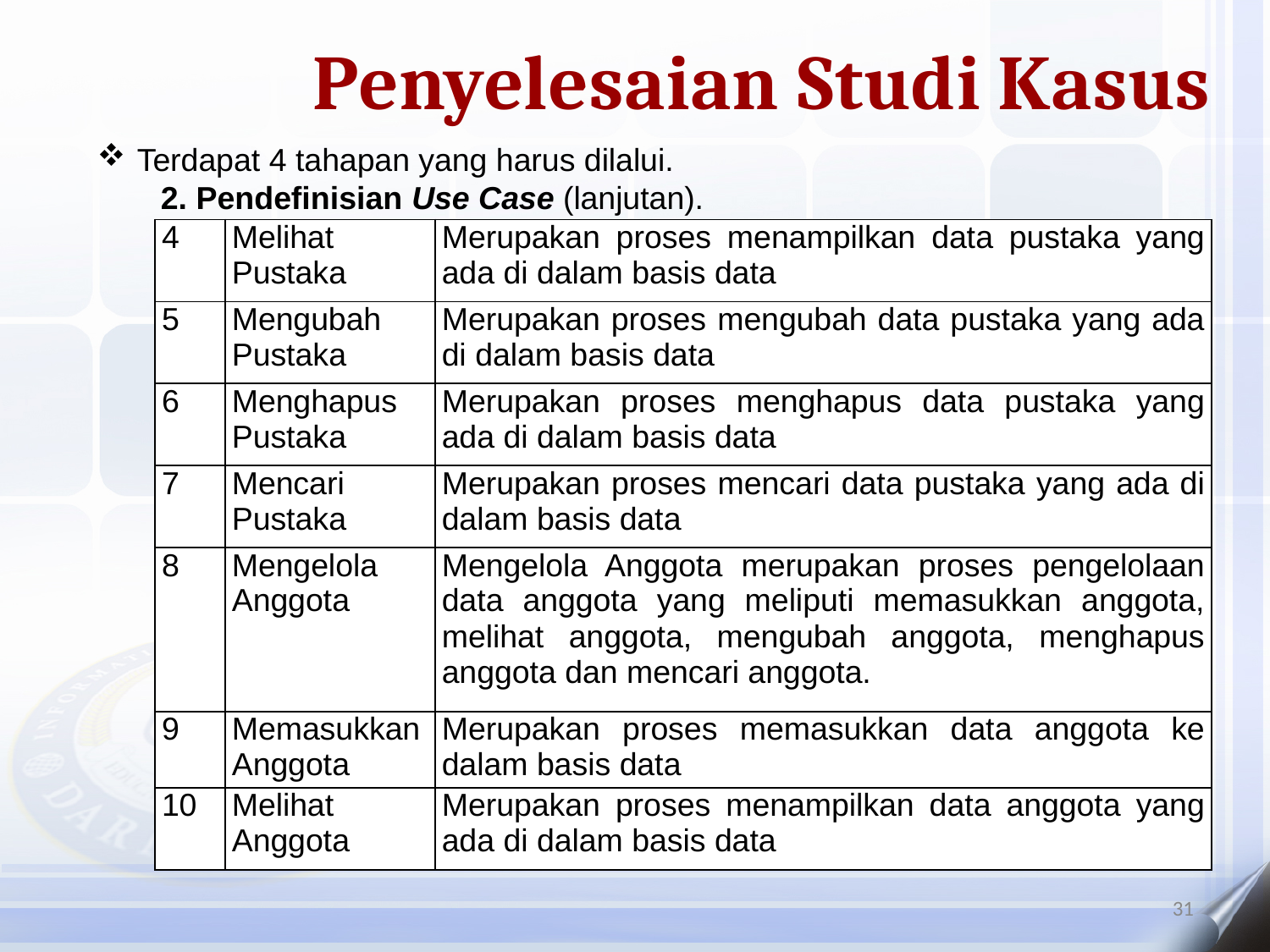

Penyelesaian Studi Kasus
Terdapat 4 tahapan yang harus dilalui.
2. Pendefinisian Use Case (lanjutan).

| 4 | Melihat Pustaka | Merupakan proses menampilkan data pustaka yang ada di dalam basis data |
| --- | --- | --- |
| 5 | Mengubah Pustaka | Merupakan proses mengubah data pustaka yang ada di dalam basis data |
| 6 | Menghapus Pustaka | Merupakan proses menghapus data pustaka yang ada di dalam basis data |
| 7 | Mencari Pustaka | Merupakan proses mencari data pustaka yang ada di dalam basis data |
| 8 | Mengelola Anggota | Mengelola Anggota merupakan proses pengelolaan data anggota yang meliputi memasukkan anggota, melihat anggota, mengubah anggota, menghapus anggota dan mencari anggota. |
| 9 | Memasukkan Anggota | Merupakan proses memasukkan data anggota ke dalam basis data |
| 10 | Melihat Anggota | Merupakan proses menampilkan data anggota yang ada di dalam basis data |
31